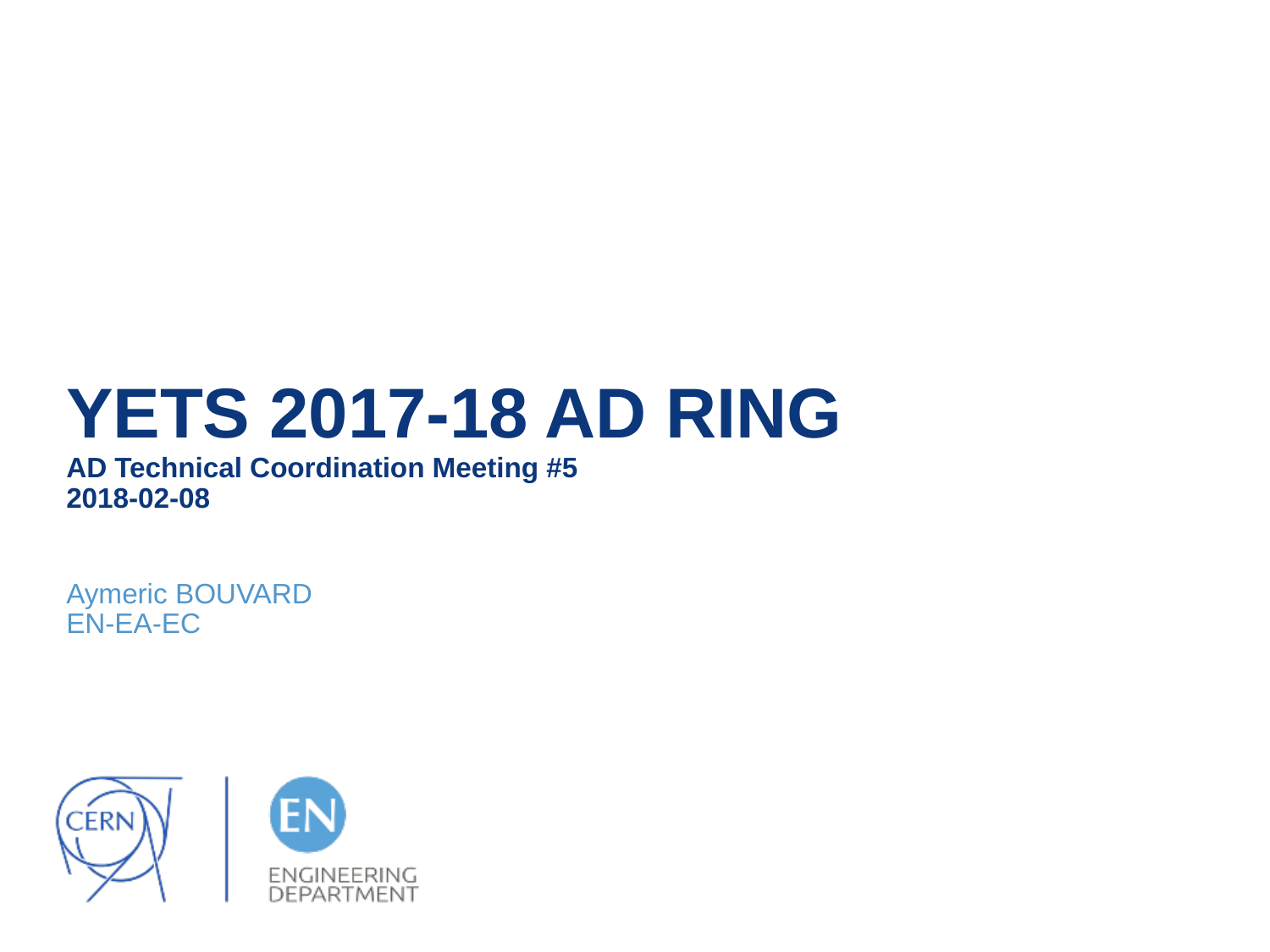

# YETS 2017-18 AD RING AD Technical Coordination Meeting #5 2018-02-08
Aymeric BOUVARD
EN-EA-EC